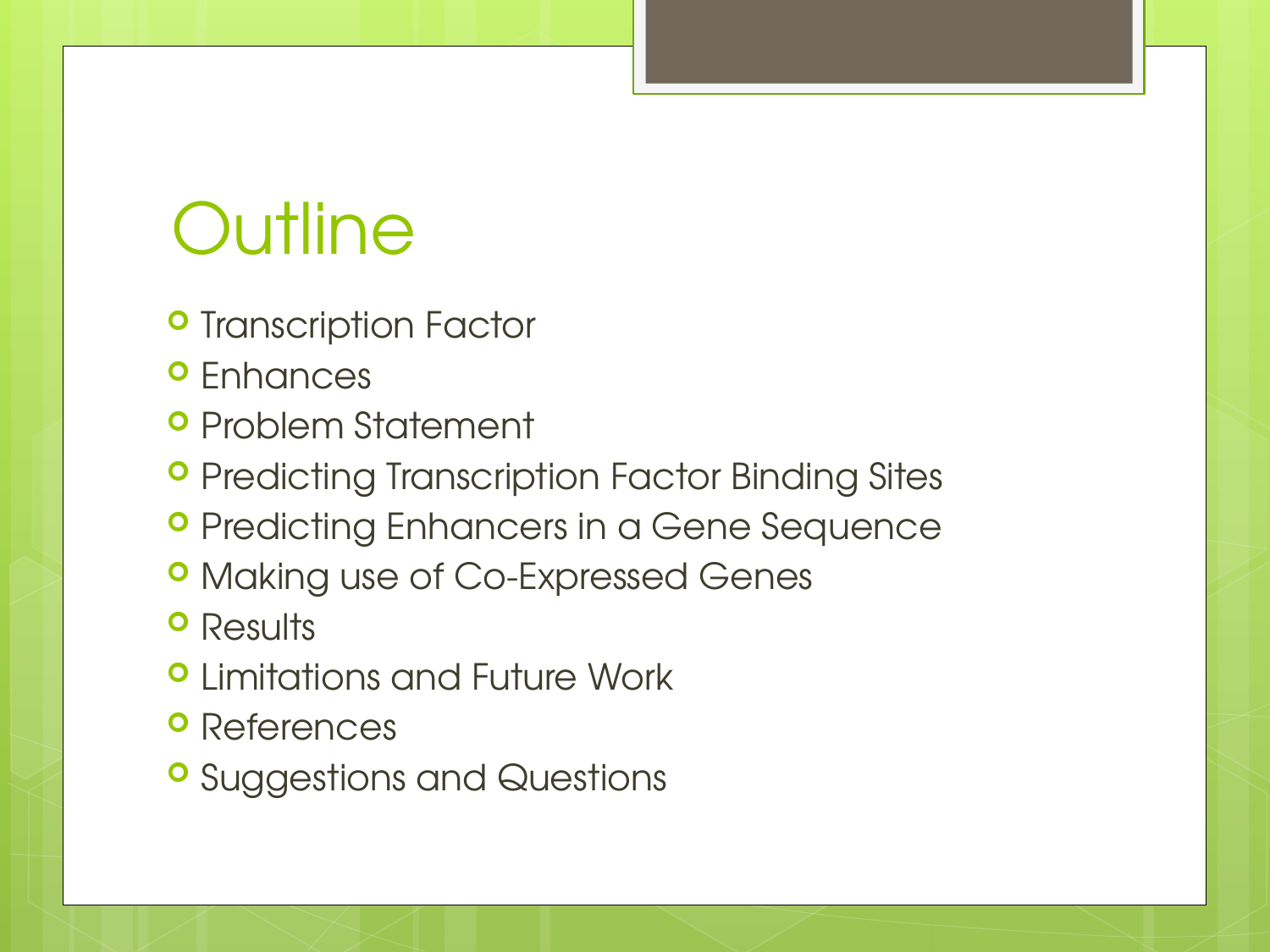

# Outline
Transcription Factor
Enhances
Problem Statement
Predicting Transcription Factor Binding Sites
Predicting Enhancers in a Gene Sequence
Making use of Co-Expressed Genes
Results
Limitations and Future Work
References
Suggestions and Questions